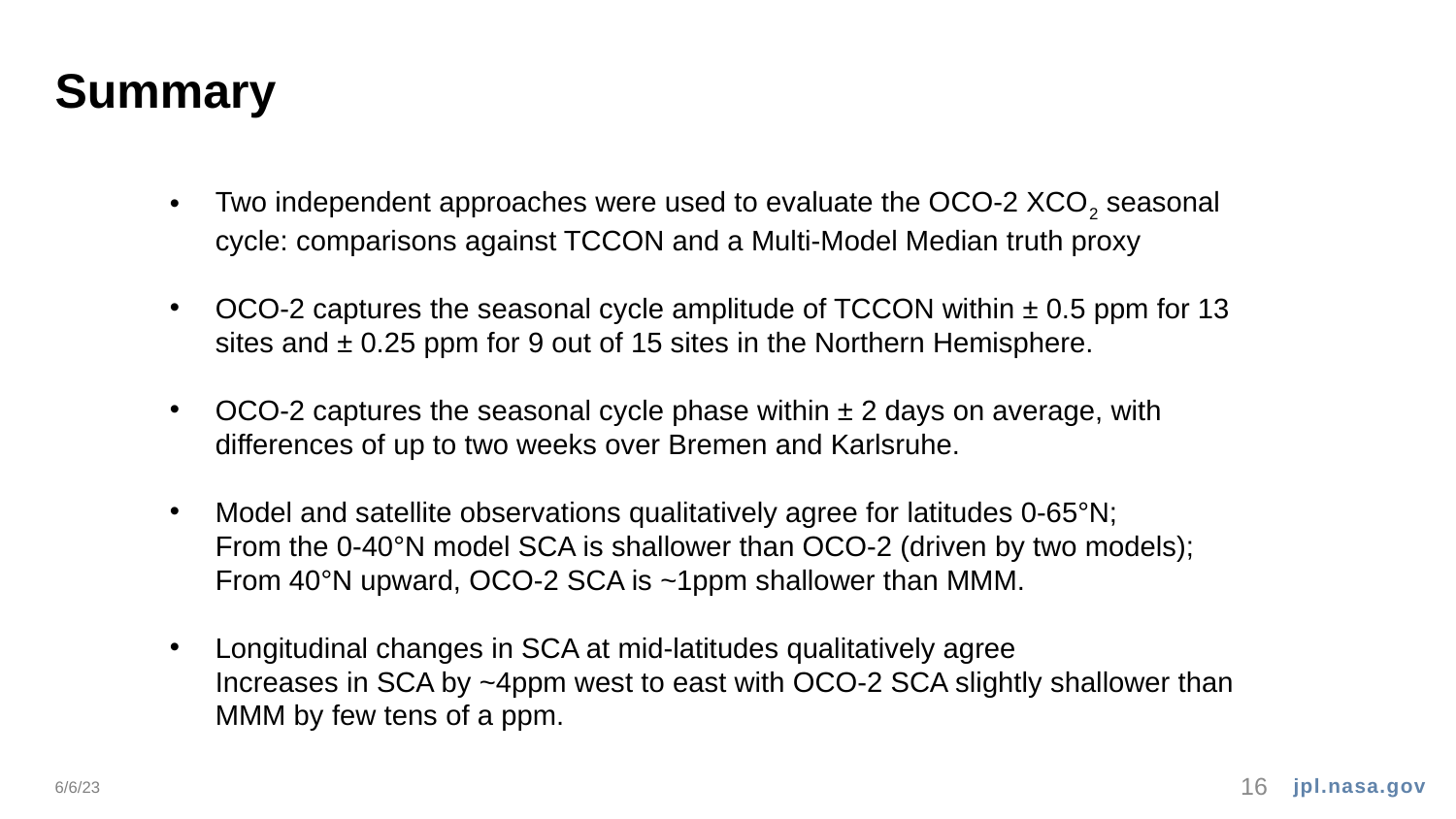

# Summary
Two independent approaches were used to evaluate the OCO-2 XCO2 seasonal cycle: comparisons against TCCON and a Multi-Model Median truth proxy

OCO-2 captures the seasonal cycle amplitude of TCCON within ± 0.5 ppm for 13 sites and ± 0.25 ppm for 9 out of 15 sites in the Northern Hemisphere.

OCO-2 captures the seasonal cycle phase within ± 2 days on average, with differences of up to two weeks over Bremen and Karlsruhe.

Model and satellite observations qualitatively agree for latitudes 0-65°N;
From the 0-40°N model SCA is shallower than OCO-2 (driven by two models);
From 40°N upward, OCO-2 SCA is ~1ppm shallower than MMM.

Longitudinal changes in SCA at mid-latitudes qualitatively agree
Increases in SCA by ~4ppm west to east with OCO-2 SCA slightly shallower than MMM by few tens of a ppm.